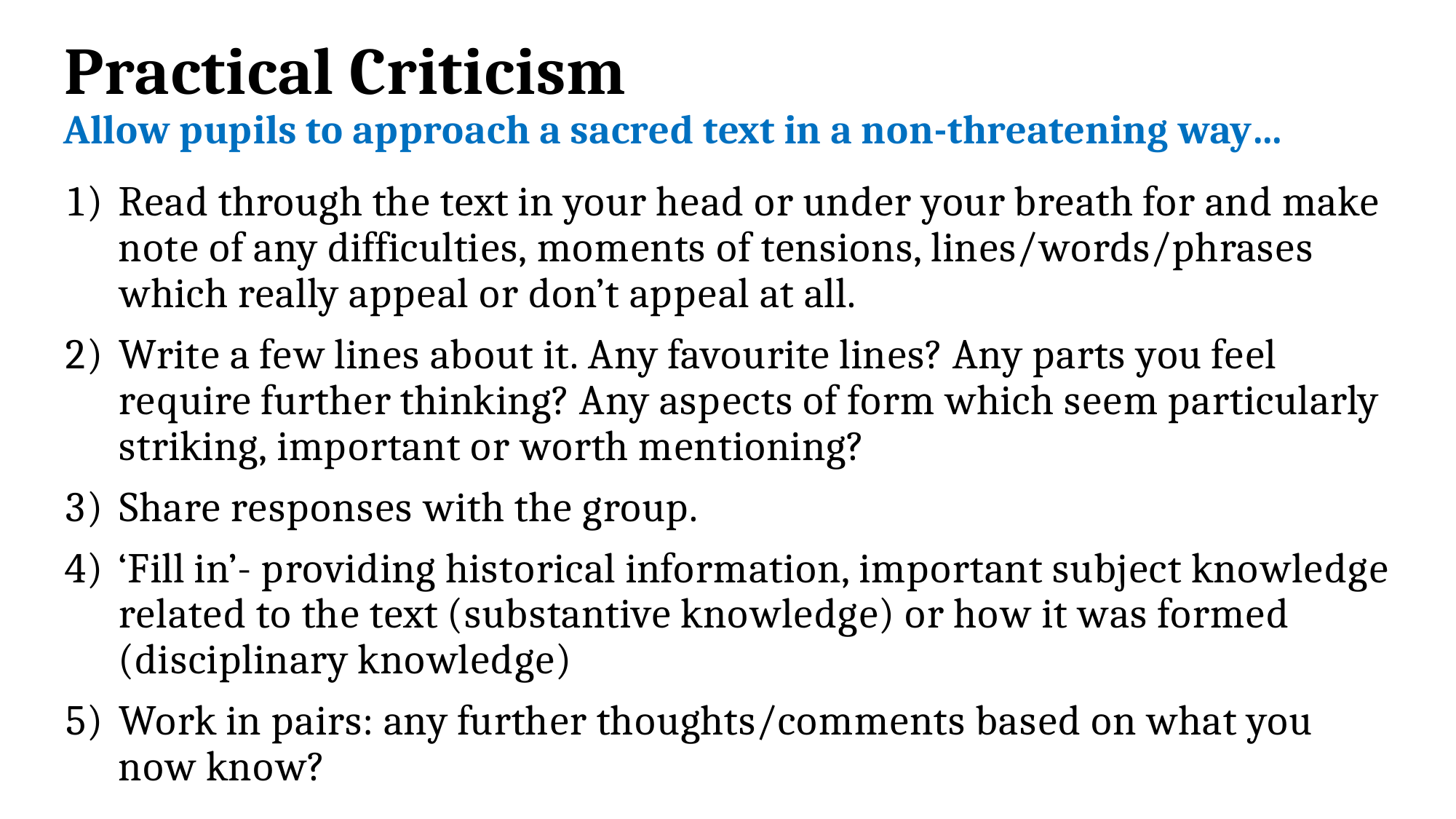

# Practical Criticism Allow pupils to approach a sacred text in a non-threatening way…
Read through the text in your head or under your breath for and make note of any difficulties, moments of tensions, lines/words/phrases which really appeal or don’t appeal at all.
Write a few lines about it. Any favourite lines? Any parts you feel require further thinking? Any aspects of form which seem particularly striking, important or worth mentioning?
Share responses with the group.
‘Fill in’- providing historical information, important subject knowledge related to the text (substantive knowledge) or how it was formed (disciplinary knowledge)
Work in pairs: any further thoughts/comments based on what you now know?